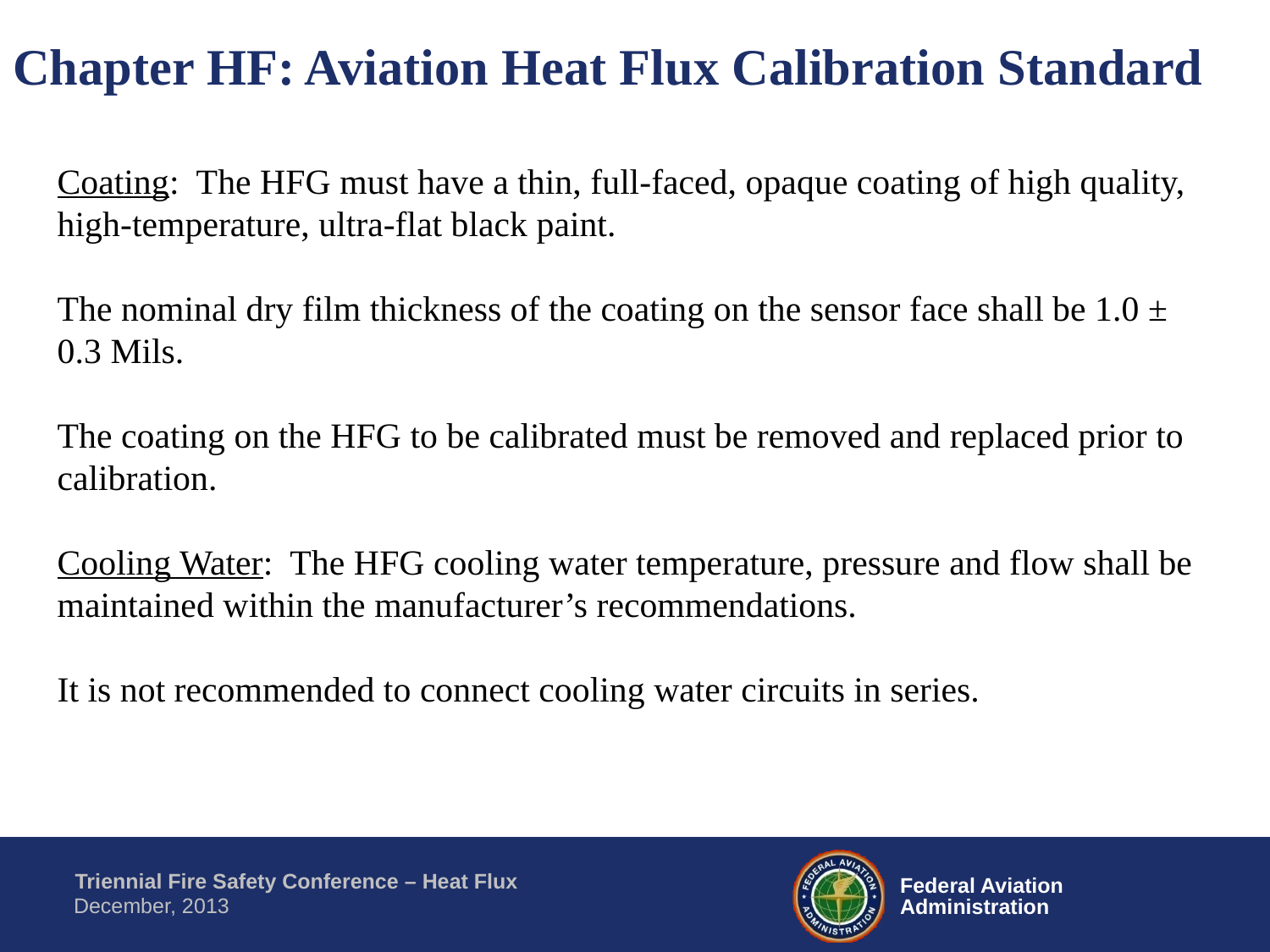

Chapter HF: Aviation Heat Flux Calibration Standard
Coating:  The HFG must have a thin, full-faced, opaque coating of high quality, high-temperature, ultra-flat black paint.

The nominal dry film thickness of the coating on the sensor face shall be 1.0 ± 0.3 Mils.

The coating on the HFG to be calibrated must be removed and replaced prior to calibration.

Cooling Water:  The HFG cooling water temperature, pressure and flow shall be maintained within the manufacturer’s recommendations.

It is not recommended to connect cooling water circuits in series.